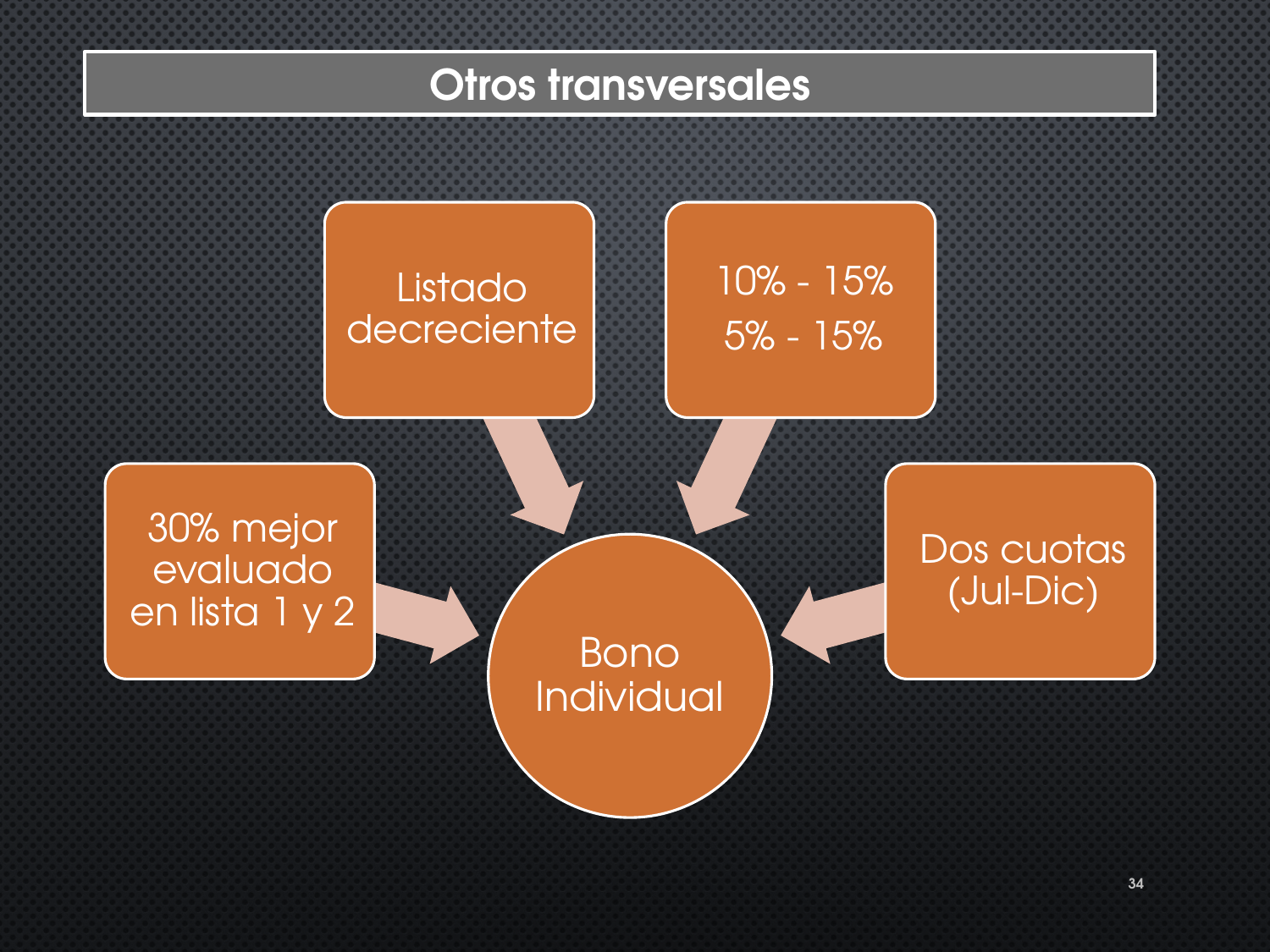

Otros transversales
Bono Individual
30% mejor evaluado en lista 1 y 2
Listado decreciente
10% - 15%
5% - 15%
Dos cuotas (Jul-Dic)
34